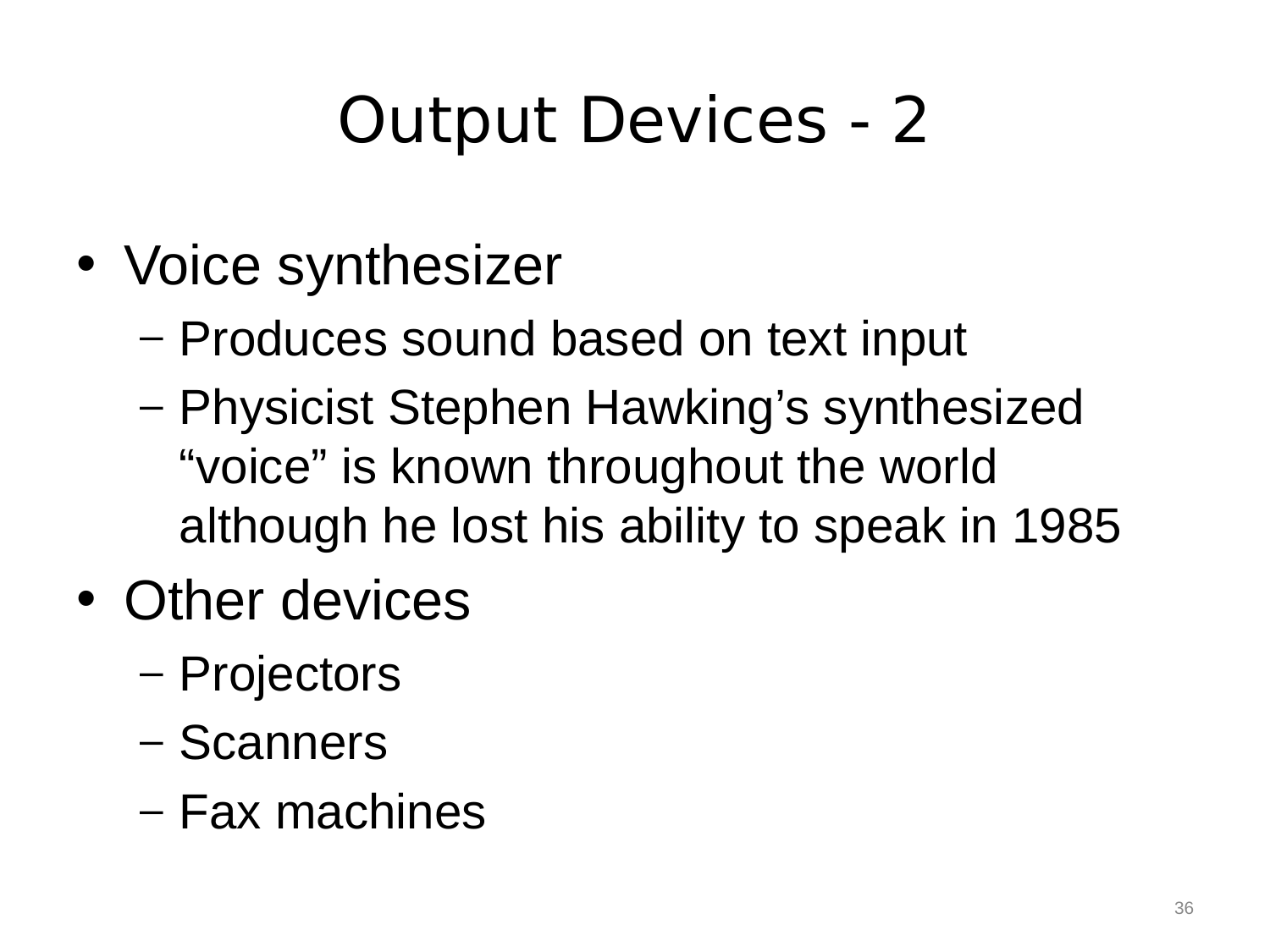

# Output Devices - 2
Voice synthesizer
Produces sound based on text input
Physicist Stephen Hawking’s synthesized “voice” is known throughout the world although he lost his ability to speak in 1985
Other devices
Projectors
Scanners
Fax machines
36